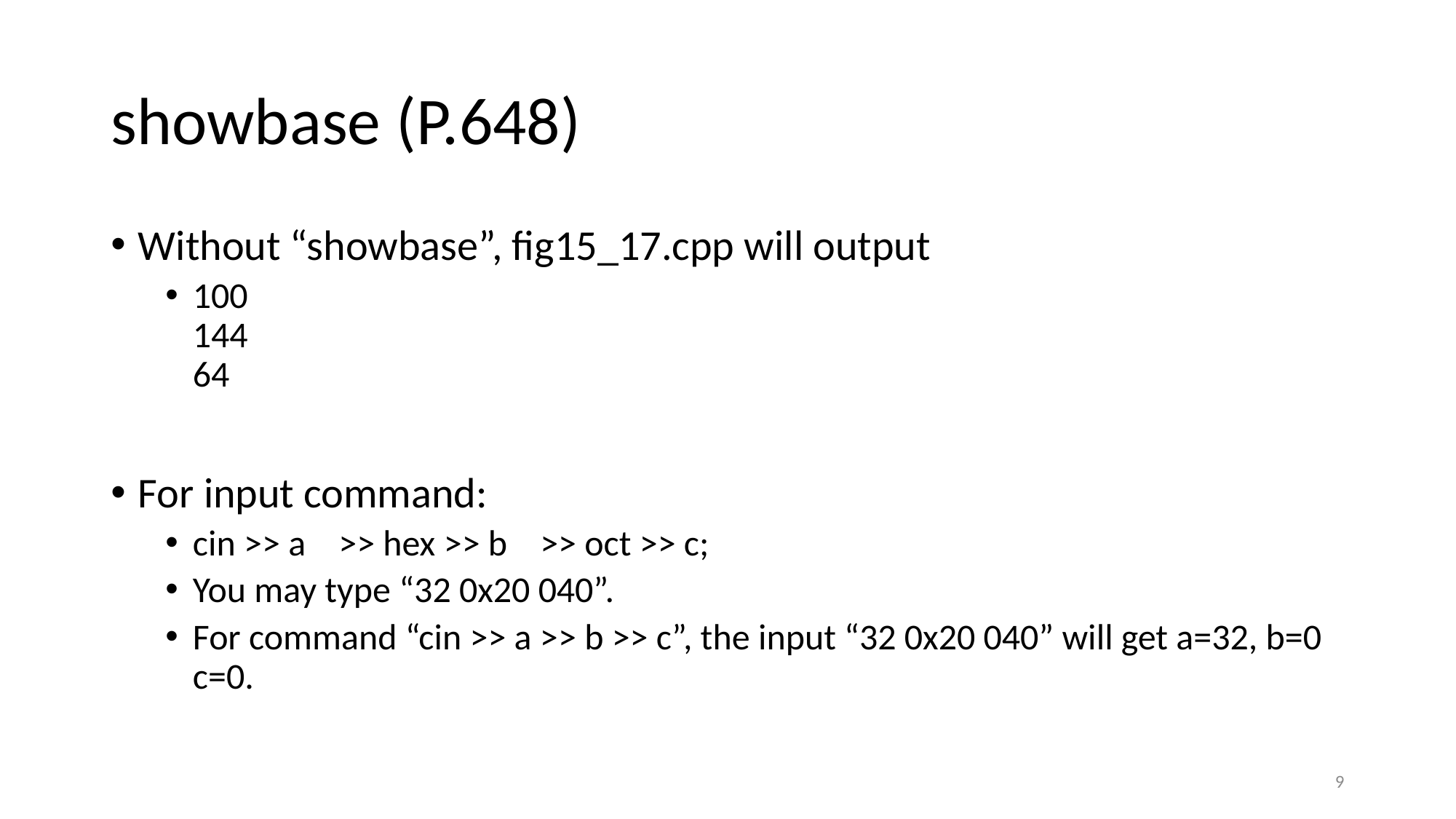

# showbase (P.648)
Without “showbase”, fig15_17.cpp will output
100
144
64

For input command:
cin >> a    >> hex >> b    >> oct >> c;
You may type “32 0x20 040”.
For command “cin >> a >> b >> c”, the input “32 0x20 040” will get a=32, b=0 c=0.
9